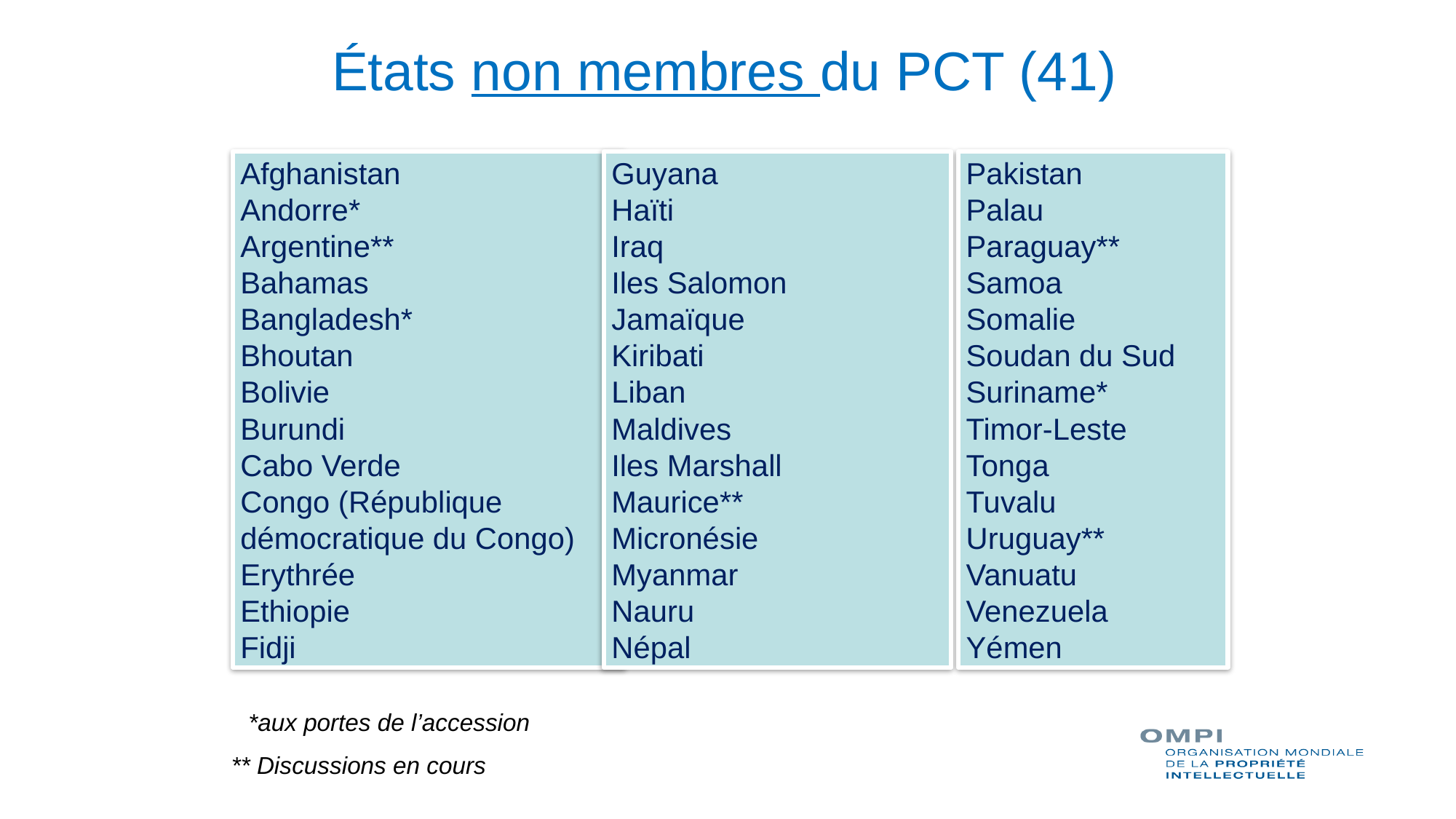

# États non membres du PCT (41)
Afghanistan
Andorre*
Argentine**
Bahamas
Bangladesh*
Bhoutan
Bolivie
Burundi
Cabo Verde
Congo (République démocratique du Congo)
Erythrée
Ethiopie
Fidji
Guyana
Haïti
Iraq
Iles Salomon
Jamaïque
Kiribati
Liban
Maldives
Iles Marshall
Maurice**
Micronésie
Myanmar
Nauru
Népal
Pakistan
Palau
Paraguay**
Samoa
Somalie
Soudan du Sud
Suriname*
Timor-Leste
Tonga
Tuvalu
Uruguay**
Vanuatu
Venezuela
Yémen
*aux portes de l’accession
** Discussions en cours